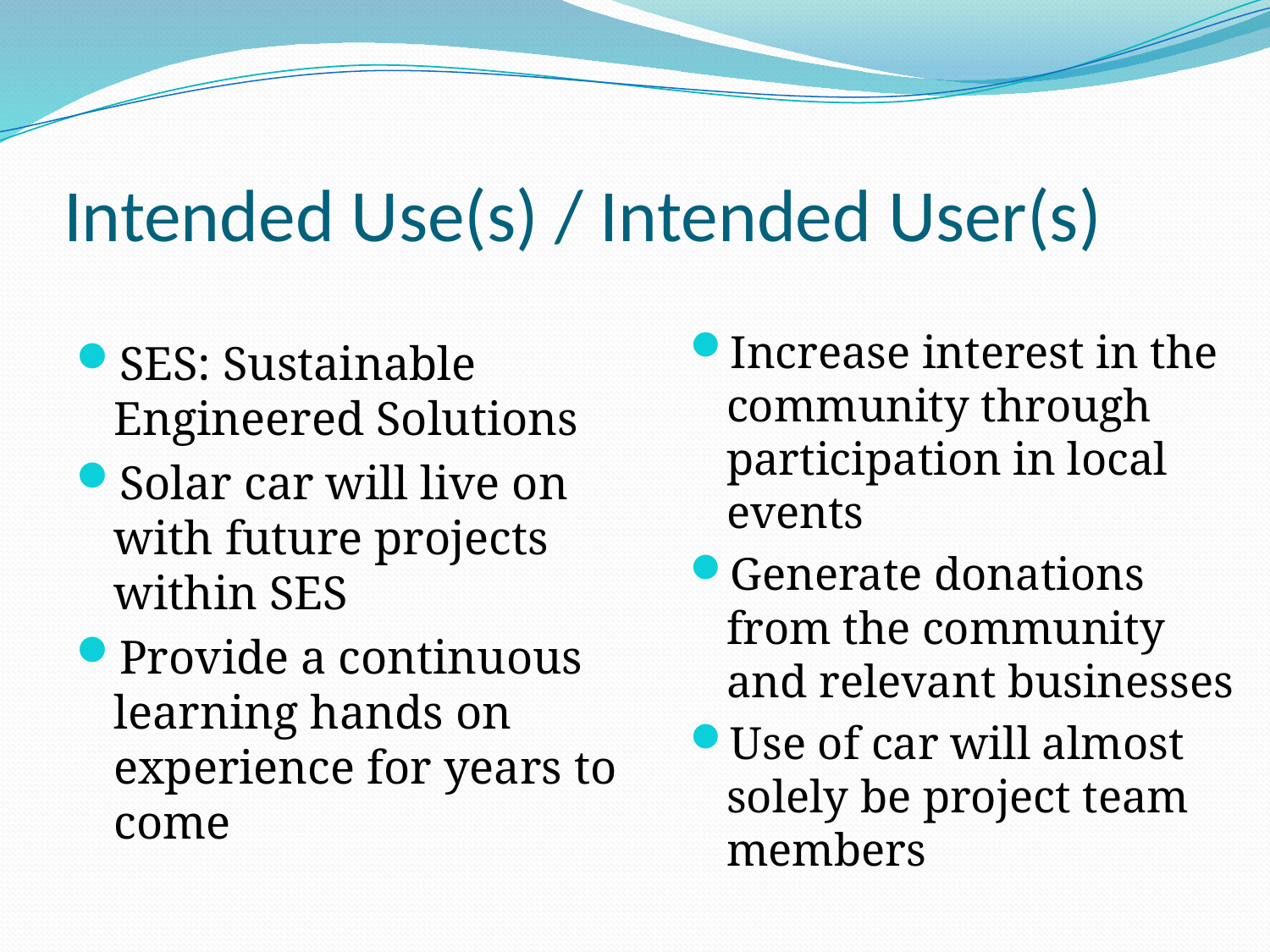

# Intended Use(s) / Intended User(s)
Increase interest in the community through participation in local events
Generate donations from the community and relevant businesses
Use of car will almost solely be project team members

SES: Sustainable Engineered Solutions
Solar car will live on with future projects within SES
Provide a continuous learning hands on experience for years to come

Future solar car competitions
American Solar Car Challenge
Sustainable Engineered Solutions (SES)